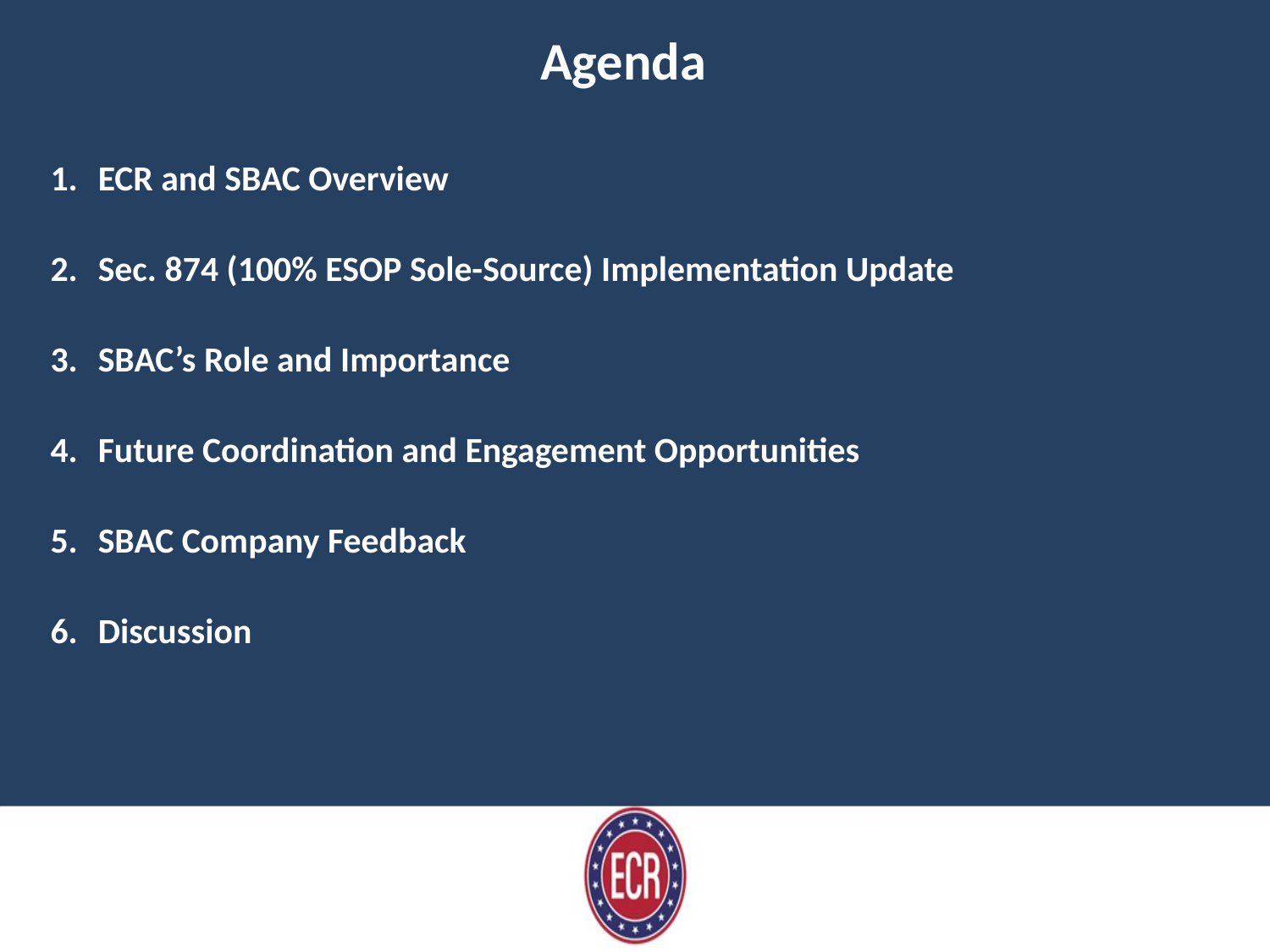

Agenda
ECR and SBAC Overview

Sec. 874 (100% ESOP Sole-Source) Implementation Update

SBAC’s Role and Importance

Future Coordination and Engagement Opportunities

SBAC Company Feedback

Discussion